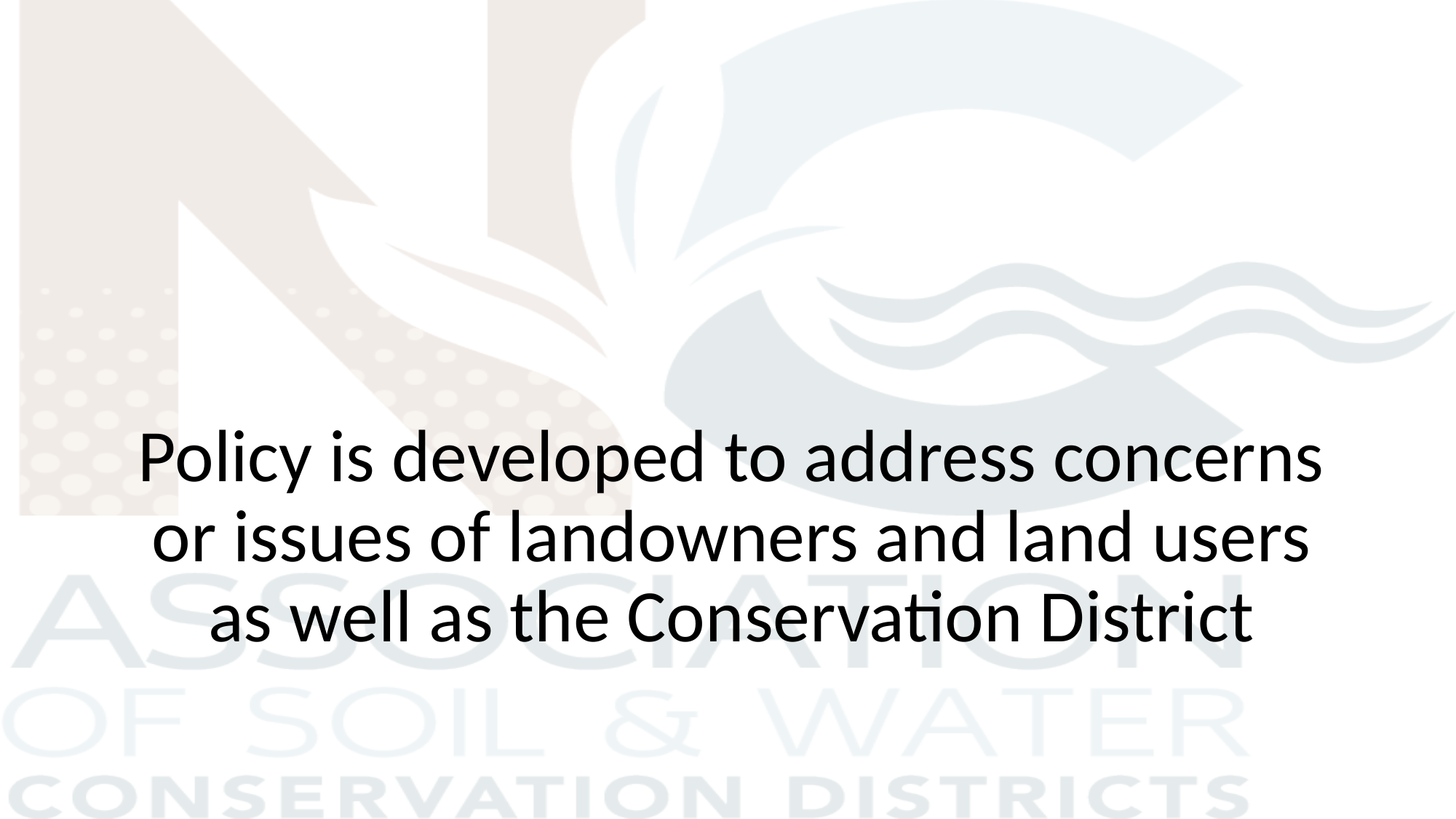

# Policy is developed to address concerns or issues of landowners and land users as well as the Conservation District